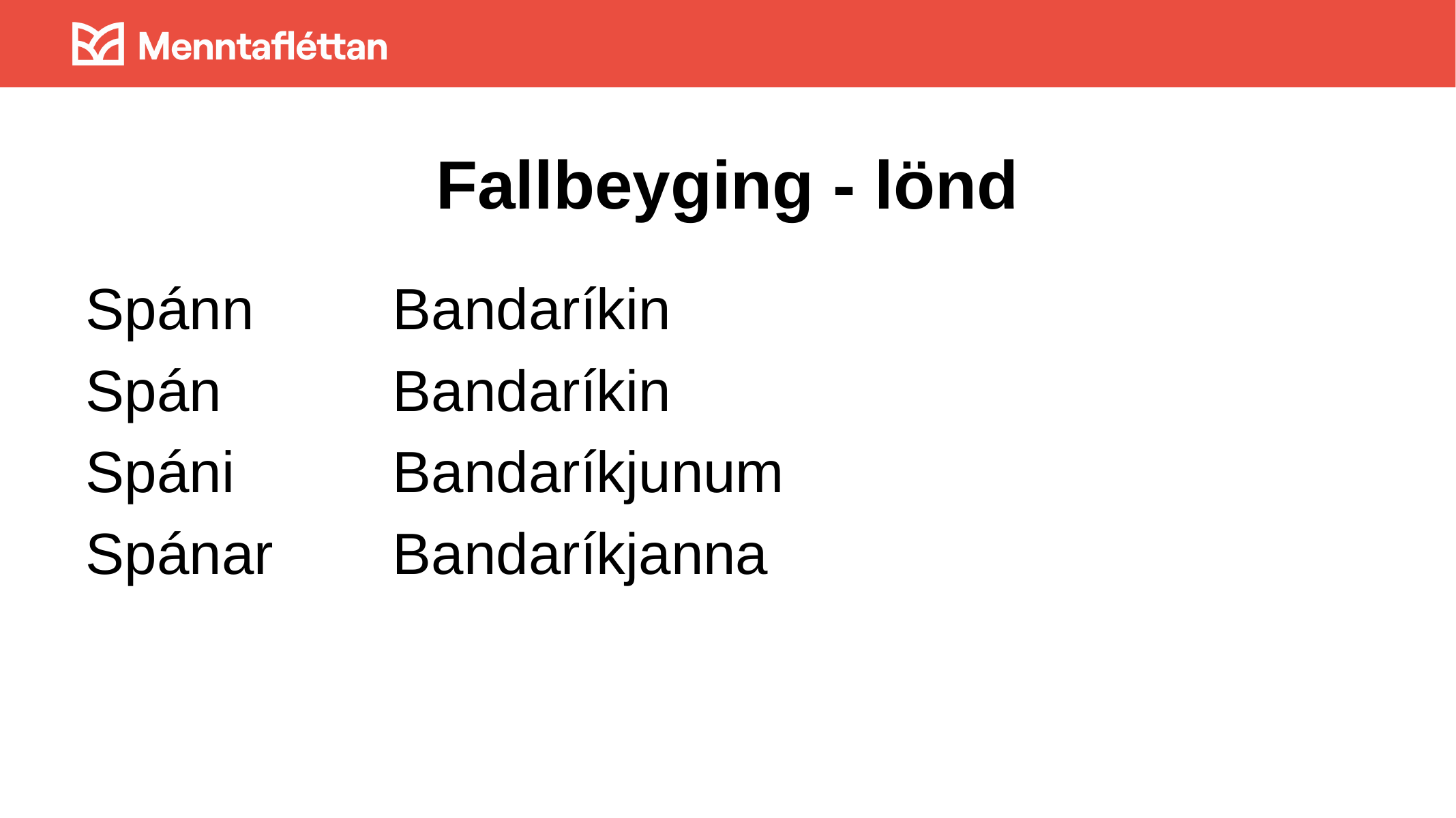

# Fallbeyging - lönd
Spánn		Bandaríkin
Spán		Bandaríkin
Spáni		Bandaríkjunum
Spánar		Bandaríkjanna